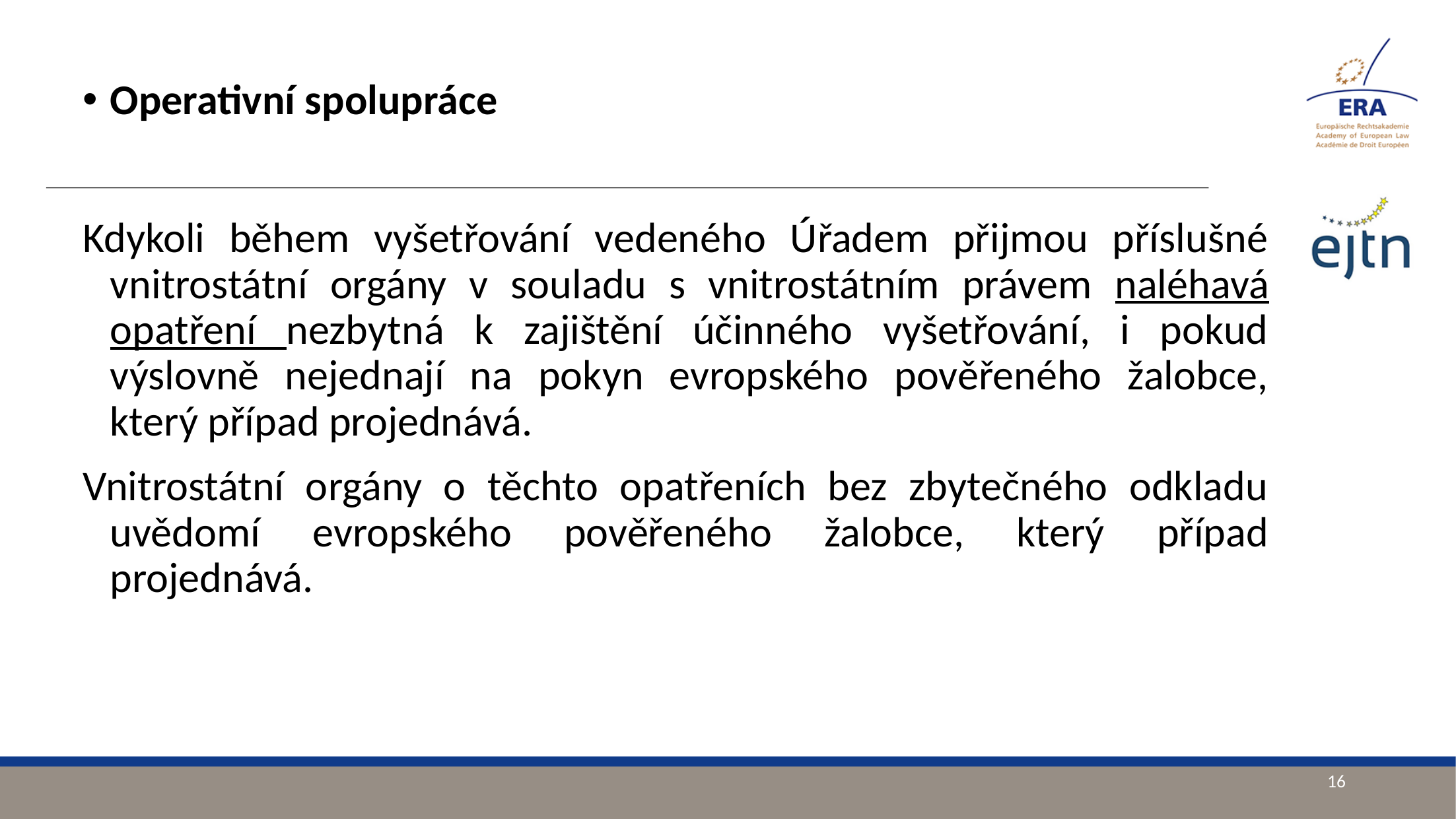

Operativní spolupráce
Kdykoli během vyšetřování vedeného Úřadem přijmou příslušné vnitrostátní orgány v souladu s vnitrostátním právem naléhavá opatření nezbytná k zajištění účinného vyšetřování, i pokud výslovně nejednají na pokyn evropského pověřeného žalobce, který případ projednává.
Vnitrostátní orgány o těchto opatřeních bez zbytečného odkladu uvědomí evropského pověřeného žalobce, který případ projednává.
16